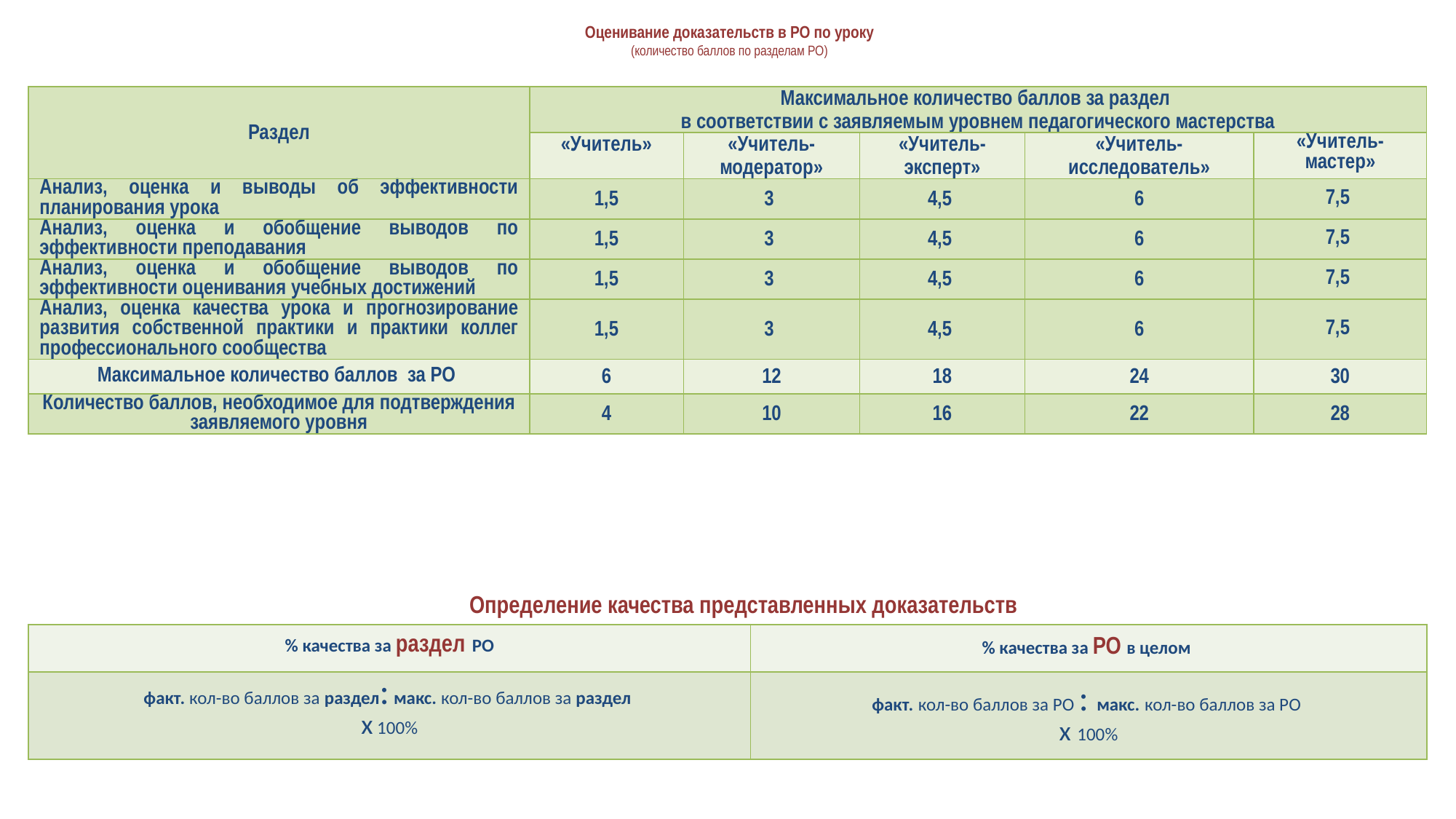

# Оценивание доказательств в РО по уроку (количество баллов по разделам РО)
| Раздел | Максимальное количество баллов за раздел в соответствии с заявляемым уровнем педагогического мастерства |  |  |  |  |
| --- | --- | --- | --- | --- | --- |
|  | «Учитель» | «Учитель-модератор» | «Учитель-эксперт» | «Учитель-исследователь» | «Учитель-мастер» |
| Анализ, оценка и выводы об эффективности планирования урока | 1,5 | 3 | 4,5 | 6 | 7,5 |
| Анализ, оценка и обобщение выводов по эффективности преподавания | 1,5 | 3 | 4,5 | 6 | 7,5 |
| Анализ, оценка и обобщение выводов по эффективности оценивания учебных достижений | 1,5 | 3 | 4,5 | 6 | 7,5 |
| Анализ, оценка качества урока и прогнозирование развития собственной практики и практики коллег профессионального сообщества | 1,5 | 3 | 4,5 | 6 | 7,5 |
| Максимальное количество баллов за РО | 6 | 12 | 18 | 24 | 30 |
| Количество баллов, необходимое для подтверждения заявляемого уровня | 4 | 10 | 16 | 22 | 28 |
Определение качества представленных доказательств
| % качества за раздел РО | % качества за РО в целом |
| --- | --- |
| факт. кол-во баллов за раздел: макс. кол-во баллов за раздел х 100% | факт. кол-во баллов за РО : макс. кол-во баллов за РО х 100% |